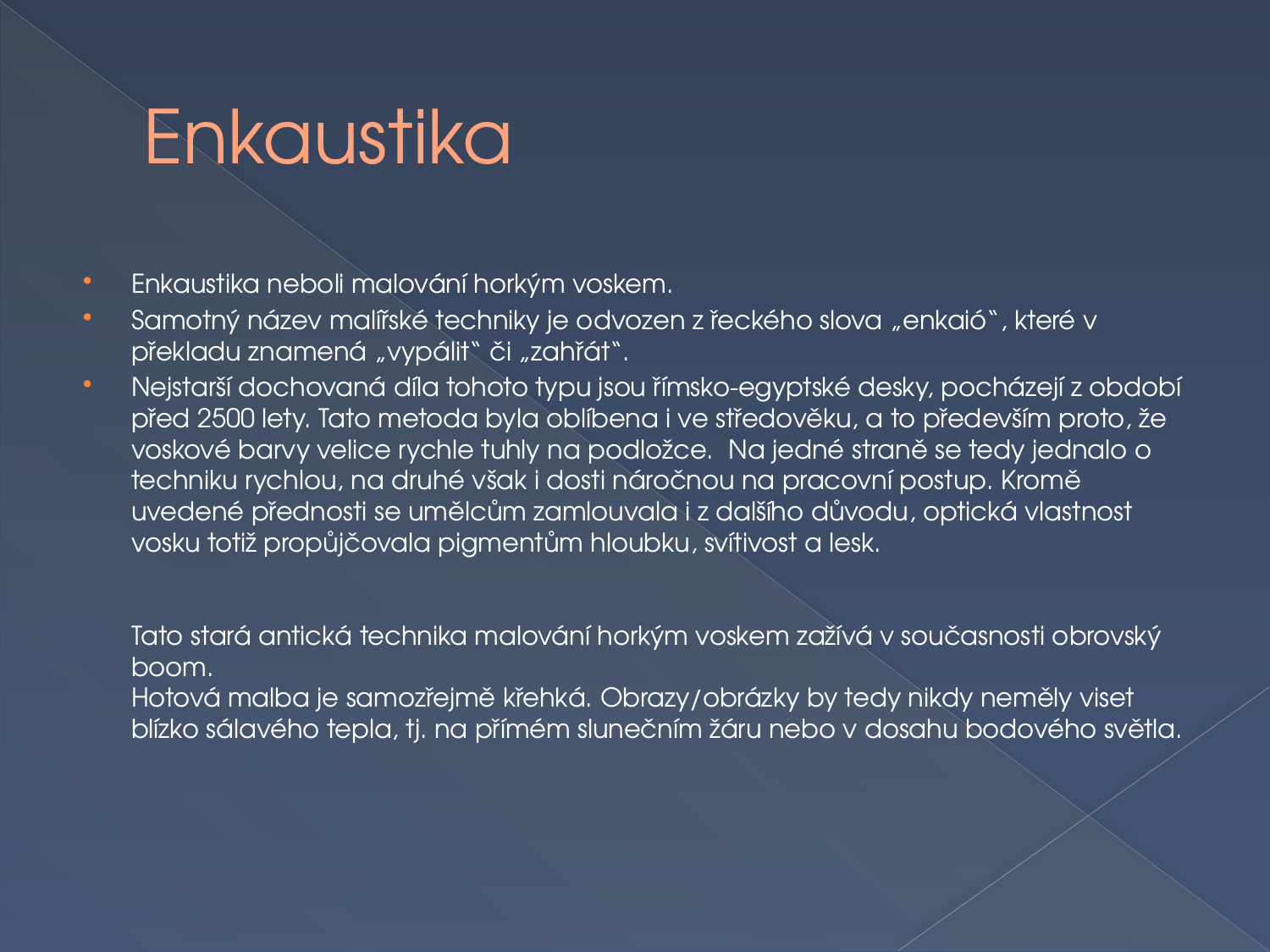

# Enkaustika
Enkaustika neboli malování horkým voskem.
Samotný název malířské techniky je odvozen z řeckého slova „enkaió“, které v překladu znamená „vypálit“ či „zahřát“.
Nejstarší dochovaná díla tohoto typu jsou římsko-egyptské desky, pocházejí z období před 2500 lety. Tato metoda byla oblíbena i ve středověku, a to především proto, že voskové barvy velice rychle tuhly na podložce.  Na jedné straně se tedy jednalo o techniku rychlou, na druhé však i dosti náročnou na pracovní postup. Kromě uvedené přednosti se umělcům zamlouvala i z dalšího důvodu, optická vlastnost vosku totiž propůjčovala pigmentům hloubku, svítivost a lesk.
Tato stará antická technika malování horkým voskem zažívá v současnosti obrovský boom.
Hotová malba je samozřejmě křehká. Obrazy/obrázky by tedy nikdy neměly viset blízko sálavého tepla, tj. na přímém slunečním žáru nebo v dosahu bodového světla.